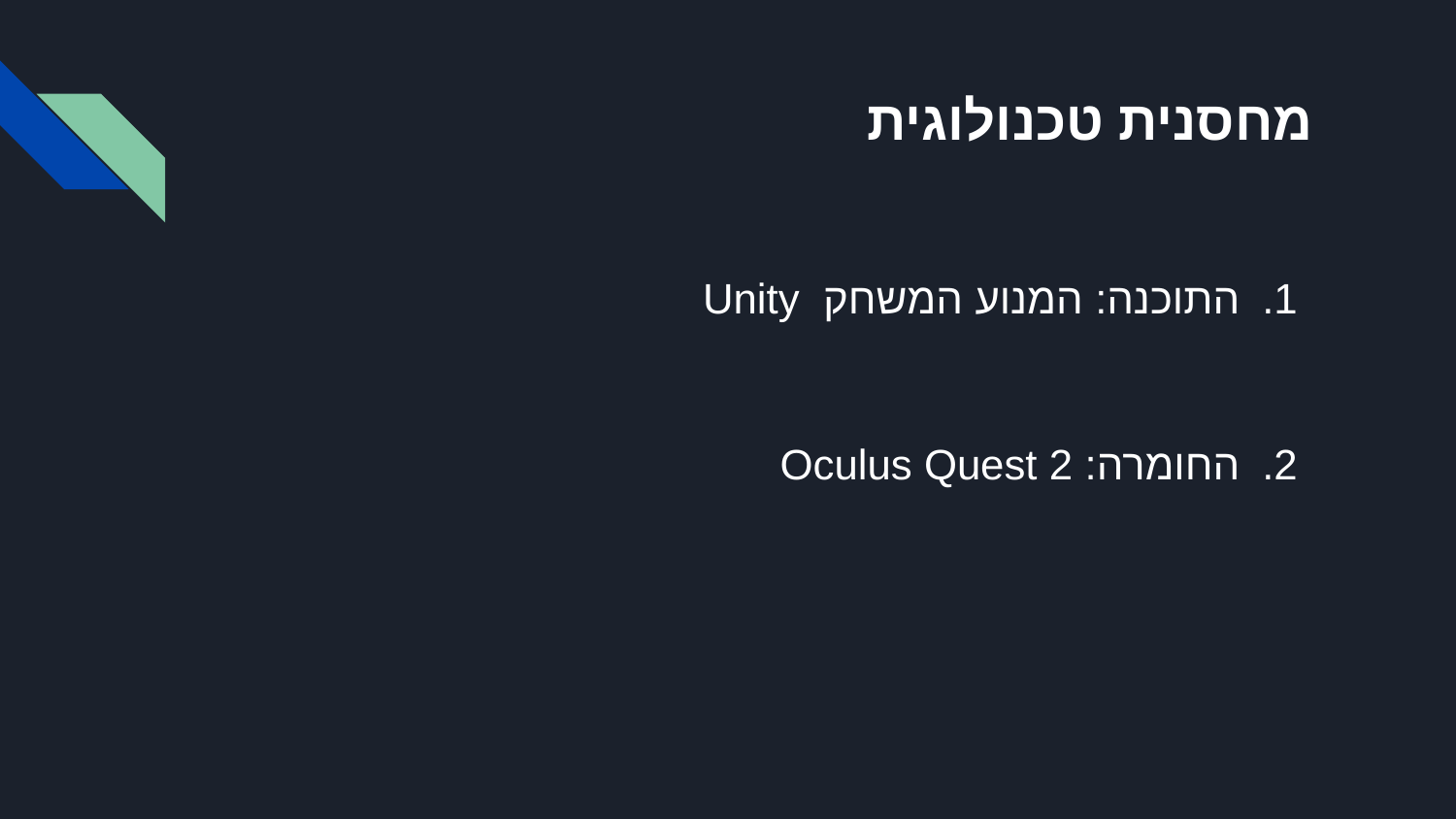

# מחסנית טכנולוגית
התוכנה: המנוע המשחק  Unity

החומרה: Oculus Quest 2